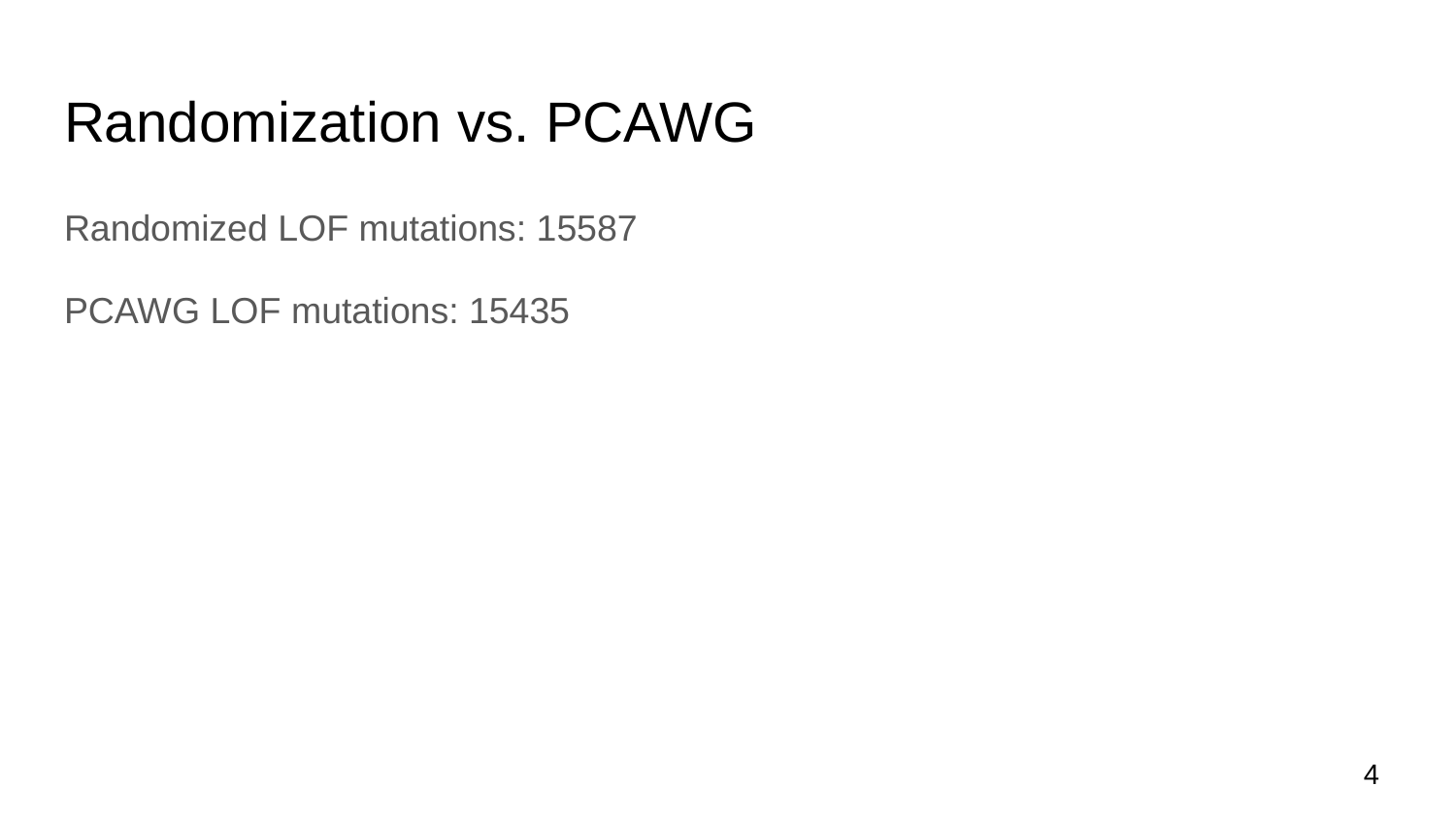

# Randomization vs. PCAWG
Randomized LOF mutations: 15587
PCAWG LOF mutations: 15435
4